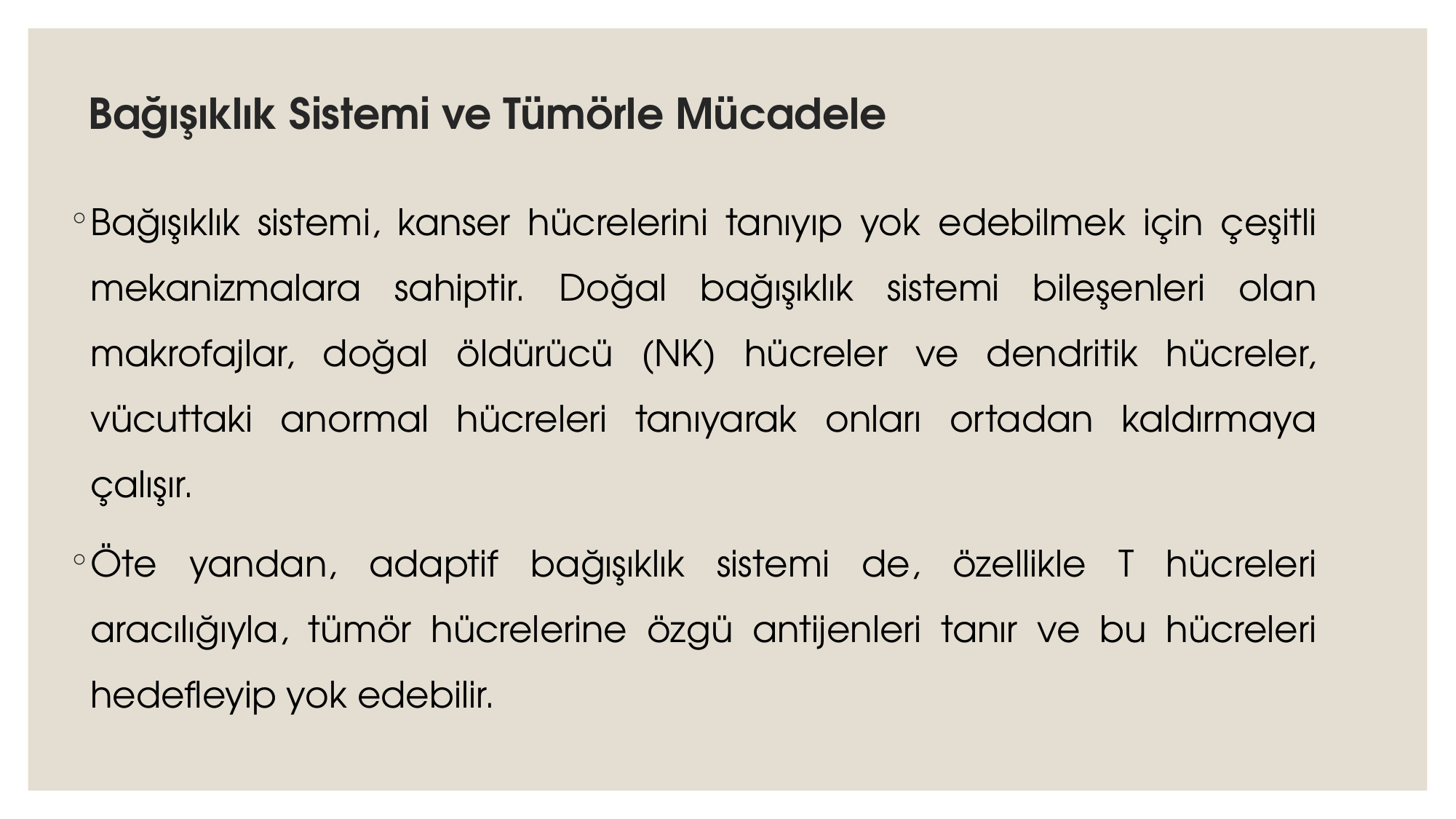

# Bağışıklık Sistemi ve Tümörle Mücadele
Bağışıklık sistemi, kanser hücrelerini tanıyıp yok edebilmek için çeşitli mekanizmalara sahiptir. Doğal bağışıklık sistemi bileşenleri olan makrofajlar, doğal öldürücü (NK) hücreler ve dendritik hücreler, vücuttaki anormal hücreleri tanıyarak onları ortadan kaldırmaya çalışır.
Öte yandan, adaptif bağışıklık sistemi de, özellikle T hücreleri aracılığıyla, tümör hücrelerine özgü antijenleri tanır ve bu hücreleri hedefleyip yok edebilir.